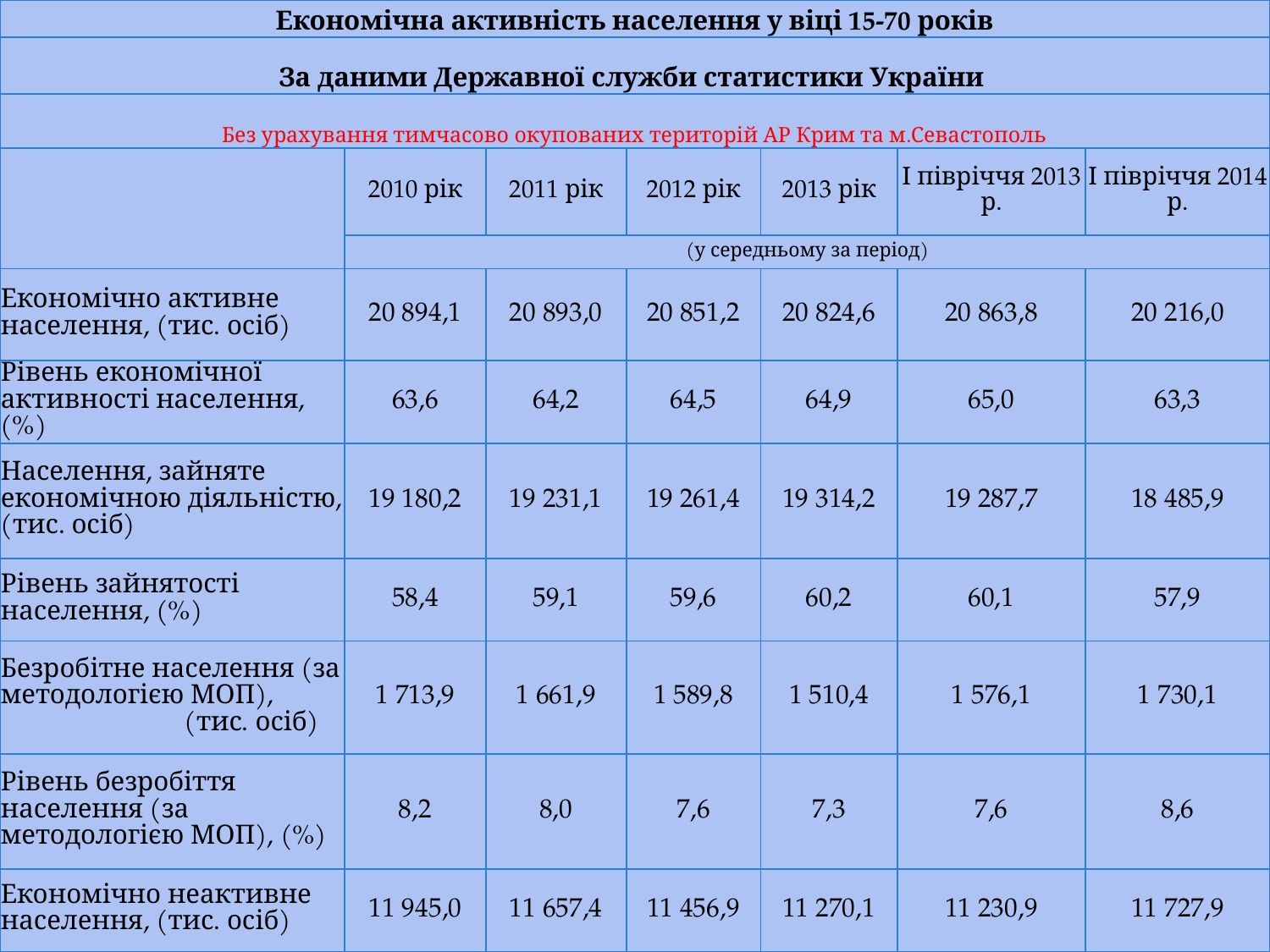

| Економічна активність населення у віці 15-70 років |  |  |  |  |  |  |
| --- | --- | --- | --- | --- | --- | --- |
| За даними Державної служби статистики України |  |  |  |  |  |  |
| Без урахування тимчасово окупованих територій АР Крим та м.Севастополь |  |  |  |  |  |  |
|  | 2010 рік | 2011 рік | 2012 рік | 2013 рік | І півріччя 2013 р. | І півріччя 2014 р. |
|  | (у середньому за період) |  |  |  |  |  |
| Економічно активне населення, (тис. осіб) | 20 894,1 | 20 893,0 | 20 851,2 | 20 824,6 | 20 863,8 | 20 216,0 |
| Рівень економічної активності населення, (%) | 63,6 | 64,2 | 64,5 | 64,9 | 65,0 | 63,3 |
| Населення, зайняте економічною діяльністю, (тис. осіб) | 19 180,2 | 19 231,1 | 19 261,4 | 19 314,2 | 19 287,7 | 18 485,9 |
| Рівень зайнятості населення, (%) | 58,4 | 59,1 | 59,6 | 60,2 | 60,1 | 57,9 |
| Безробітне населення (за методологією МОП), (тис. осіб) | 1 713,9 | 1 661,9 | 1 589,8 | 1 510,4 | 1 576,1 | 1 730,1 |
| Рівень безробіття населення (за методологією МОП), (%) | 8,2 | 8,0 | 7,6 | 7,3 | 7,6 | 8,6 |
| Економічно неактивне населення, (тис. осіб) | 11 945,0 | 11 657,4 | 11 456,9 | 11 270,1 | 11 230,9 | 11 727,9 |